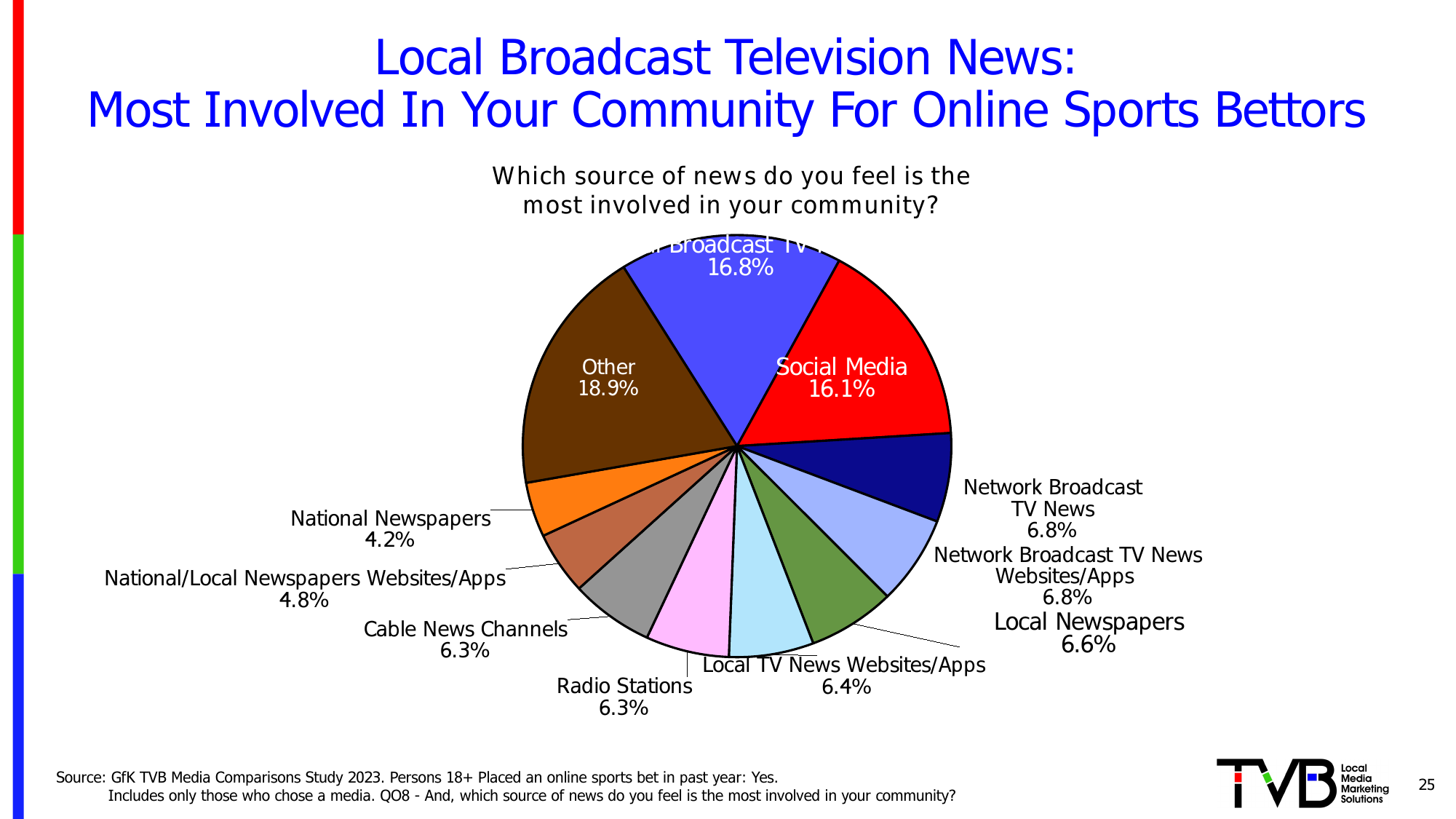

# Local Broadcast Television News: Most Involved In Your Community For Online Sports Bettors
Which source of news do you feel is the most involved in your community?

### Chart

| Category | Column1 | Column2 |
|---|---|---|
| Local Broadcast TV News | 0.168 | None |
| Social Media | 0.161 | None |
| Network Broadcast
TV News | 0.068 | None |
| Network Broadcast TV News Websites/Apps  | 0.068 | None |
| Local Newspapers | 0.066 | None |
| Local TV News Websites/Apps  | 0.064 | None |
| Radio Stations | 0.063 | None |
| Cable News Channels | 0.063 | None |
| National/Local Newspapers Websites/Apps | 0.048 | None |
| National Newspapers | 0.042 | None |
| Other | 0.18900000000000006 | 0.8109999999999999 |
25
Source: GfK TVB Media Comparisons Study 2023. Persons 18+ Placed an online sports bet in past year: Yes.                                                                                         Includes only those who chose a media. QO8 - And, which source of news do you feel is the most involved in your community?